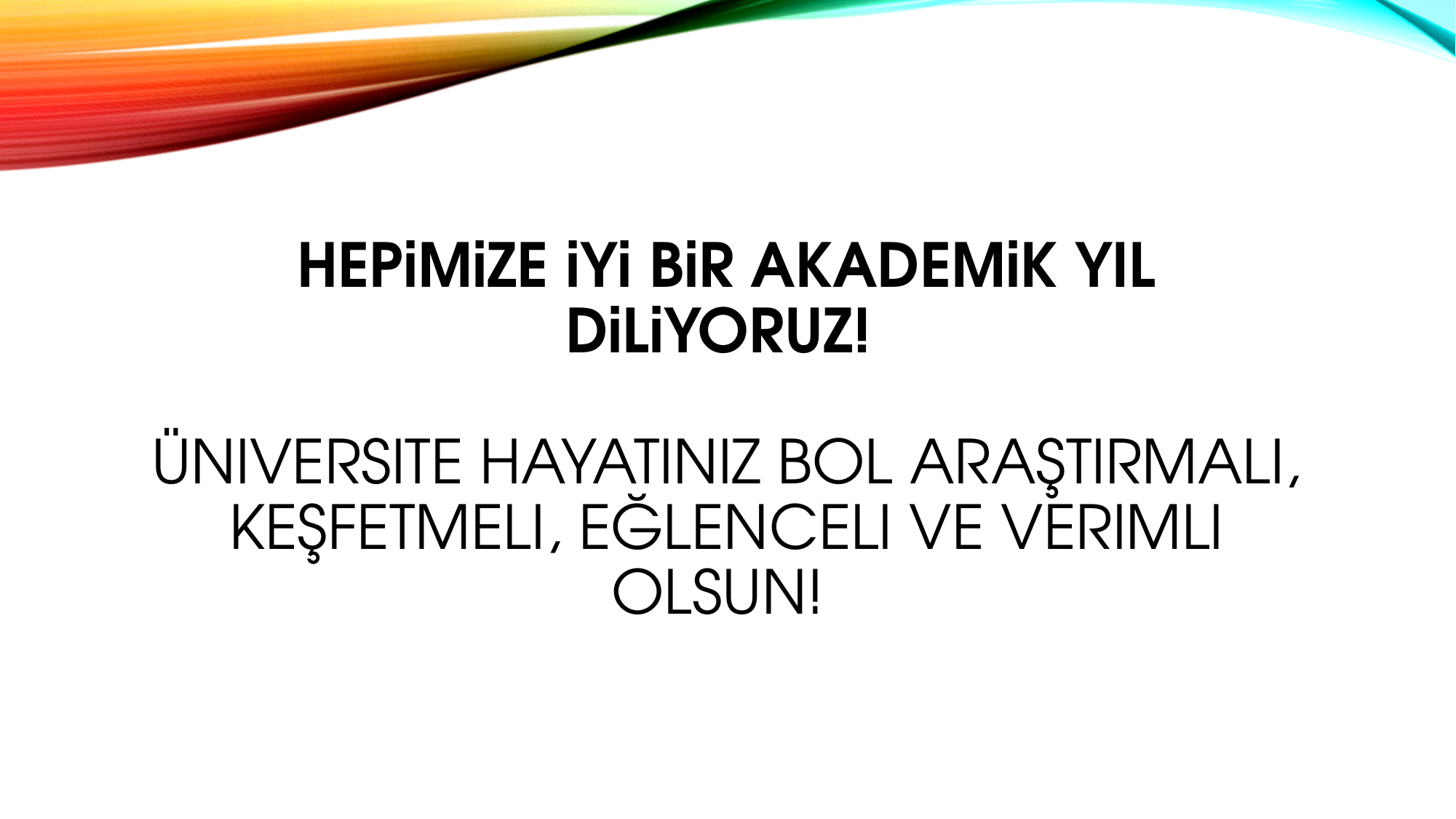

# HEPiMiZE iYi BiR AKADEMiK YIL DiLiYORUZ! ÜNIVERSITE HAYATINIZ BOL ARAŞTIRMALI, KEŞFETMELI, EĞLENCELI VE VERIMLI OLSUN!